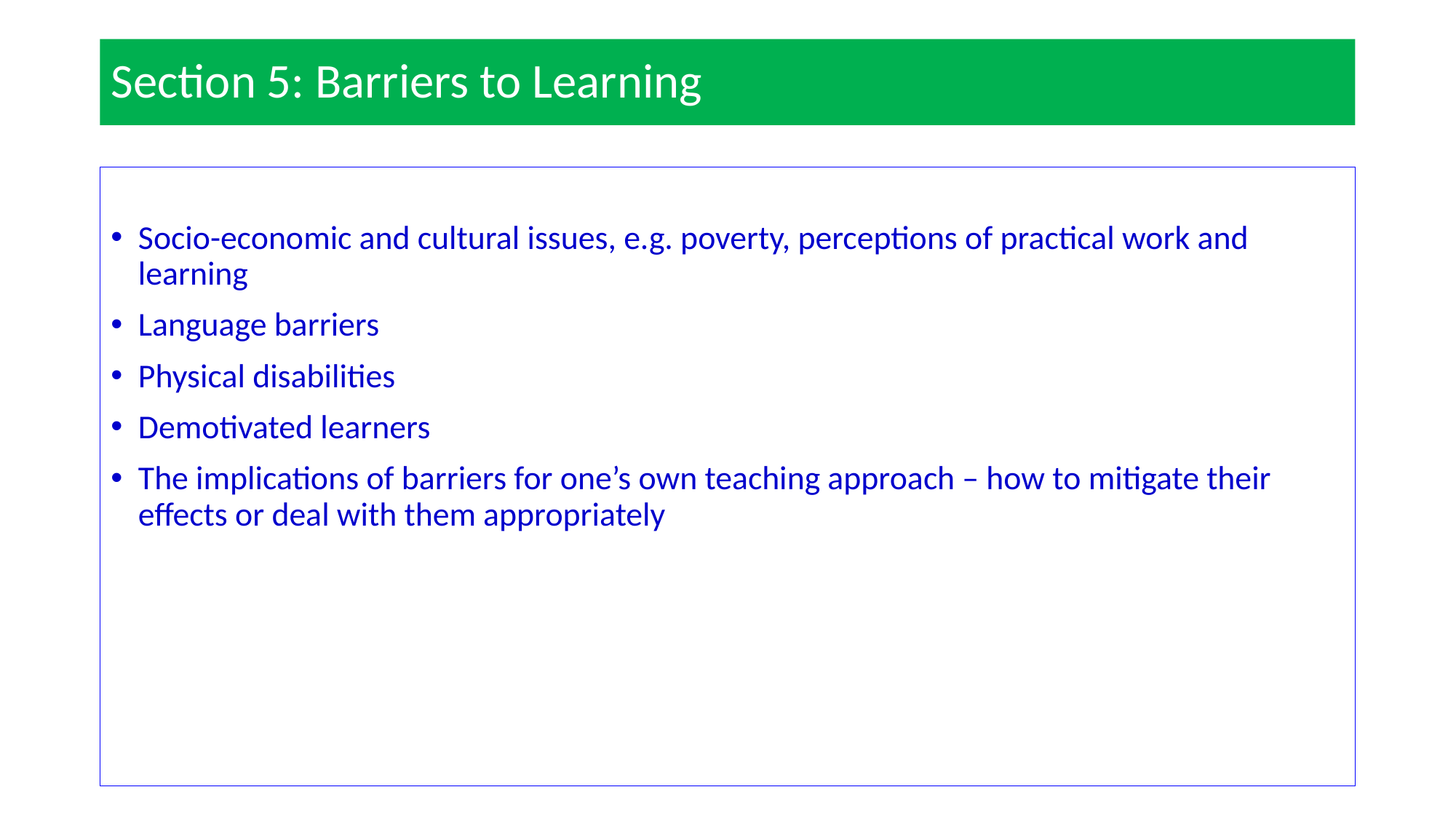

# Section 5: Barriers to Learning

Socio-economic and cultural issues, e.g. poverty, perceptions of practical work and learning
Language barriers
Physical disabilities
Demotivated learners
The implications of barriers for one’s own teaching approach – how to mitigate their effects or deal with them appropriately